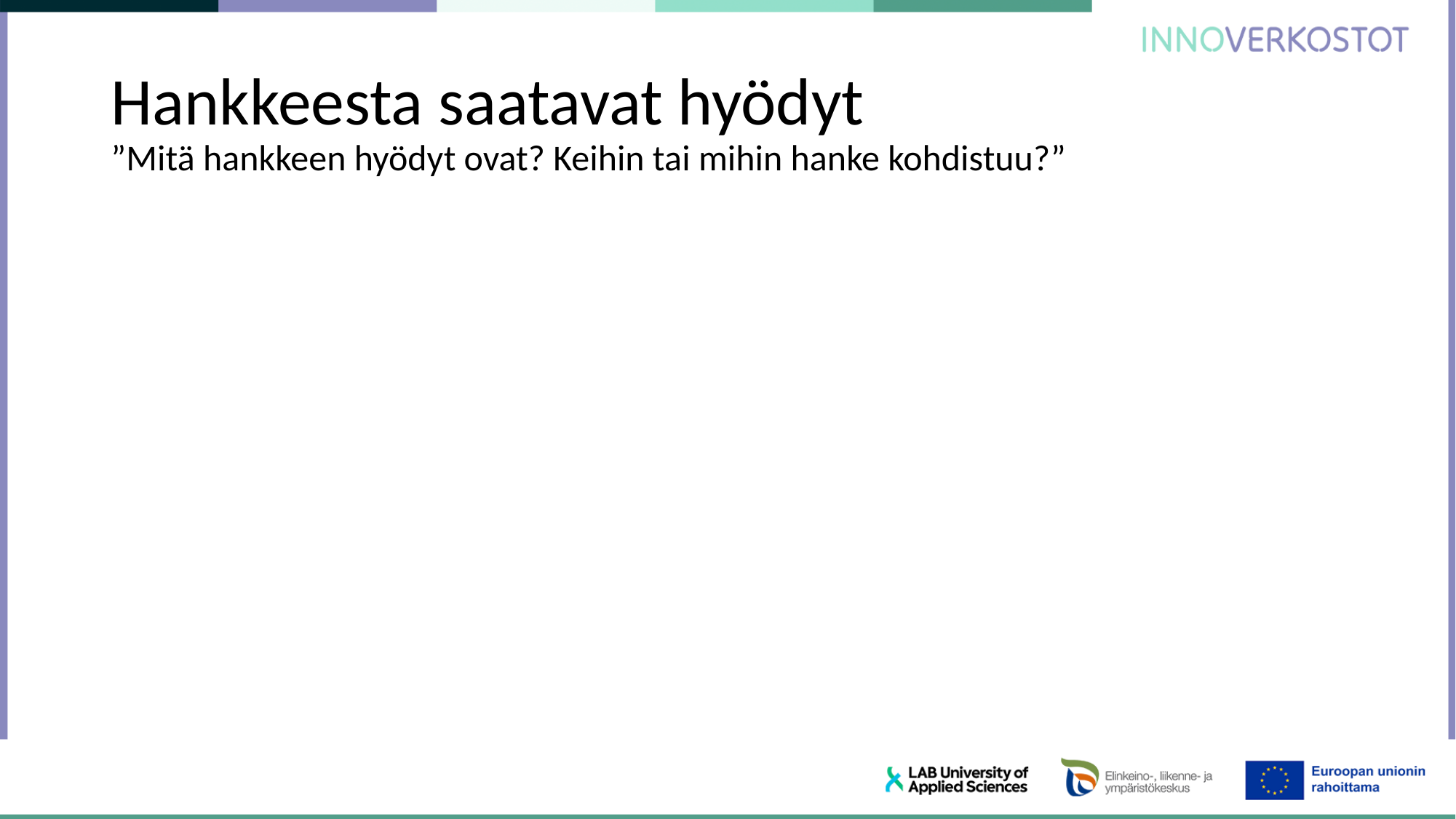

# Hankkeesta saatavat hyödyt ”Mitä hankkeen hyödyt ovat? Keihin tai mihin hanke kohdistuu?”